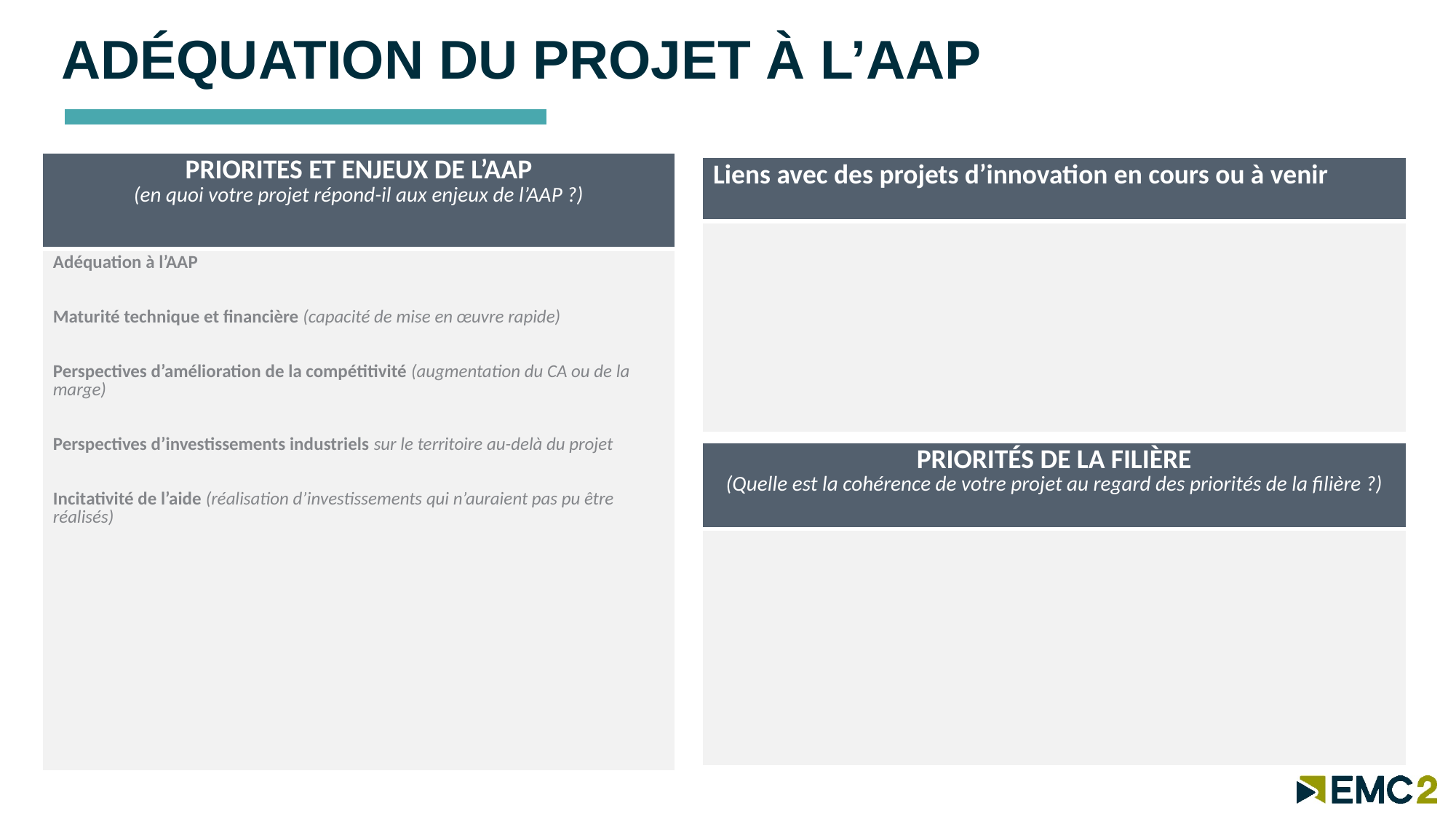

ADÉQUATION DU PROJET À L’AAP
| PRIORITES ET ENJEUX DE L’AAP (en quoi votre projet répond-il aux enjeux de l’AAP ?) |
| --- |
| Adéquation à l’AAP Maturité technique et financière (capacité de mise en œuvre rapide) Perspectives d’amélioration de la compétitivité (augmentation du CA ou de la marge) Perspectives d’investissements industriels sur le territoire au-delà du projet Incitativité de l’aide (réalisation d’investissements qui n’auraient pas pu être réalisés) |
| Liens avec des projets d’innovation en cours ou à venir |
| --- |
|  |
| PRIORITÉS DE LA FILIÈRE (Quelle est la cohérence de votre projet au regard des priorités de la filière ?) |
| --- |
|  |